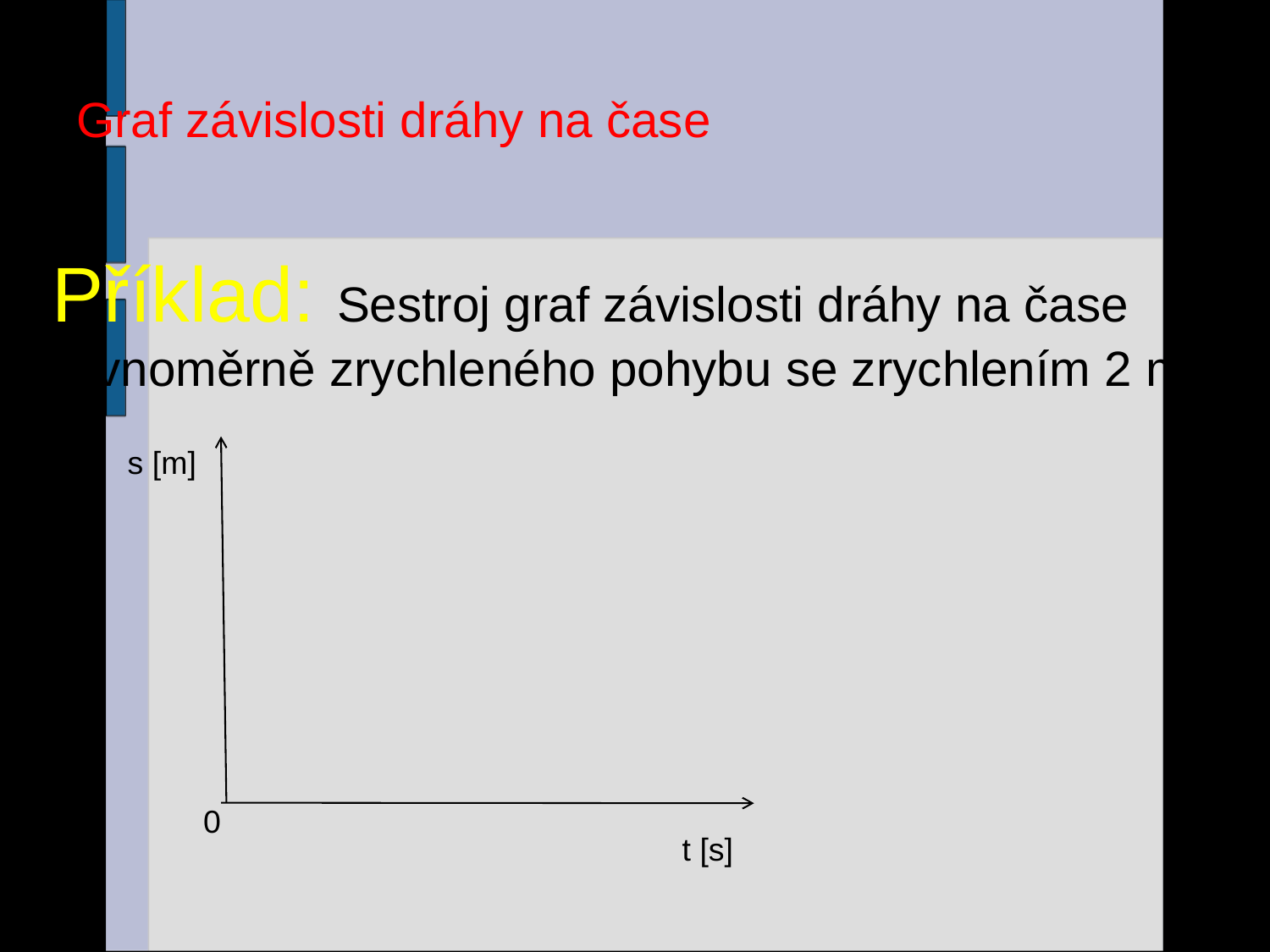

# Graf závislosti dráhy na čase
Příklad: Sestroj graf závislosti dráhy na čase rovnoměrně zrychleného pohybu se zrychlením 2 m.s-2
s [m]
0
t [s]
23